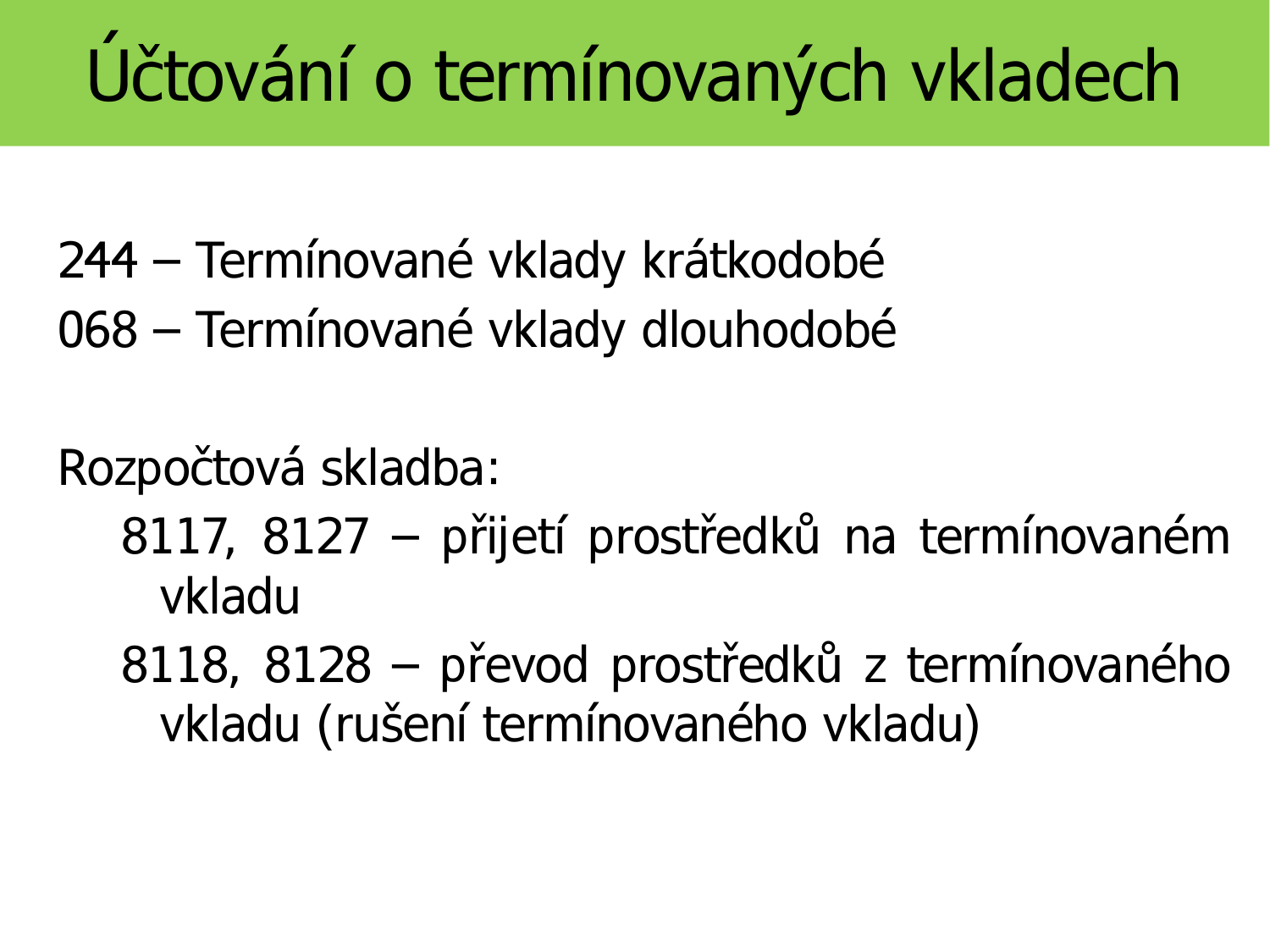

Účtování o termínovaných vkladech
244 – Termínované vklady krátkodobé
068 – Termínované vklady dlouhodobé

Rozpočtová skladba:
8117, 8127 – přijetí prostředků na termínovaném vkladu
8118, 8128 – převod prostředků z termínovaného vkladu (rušení termínovaného vkladu)